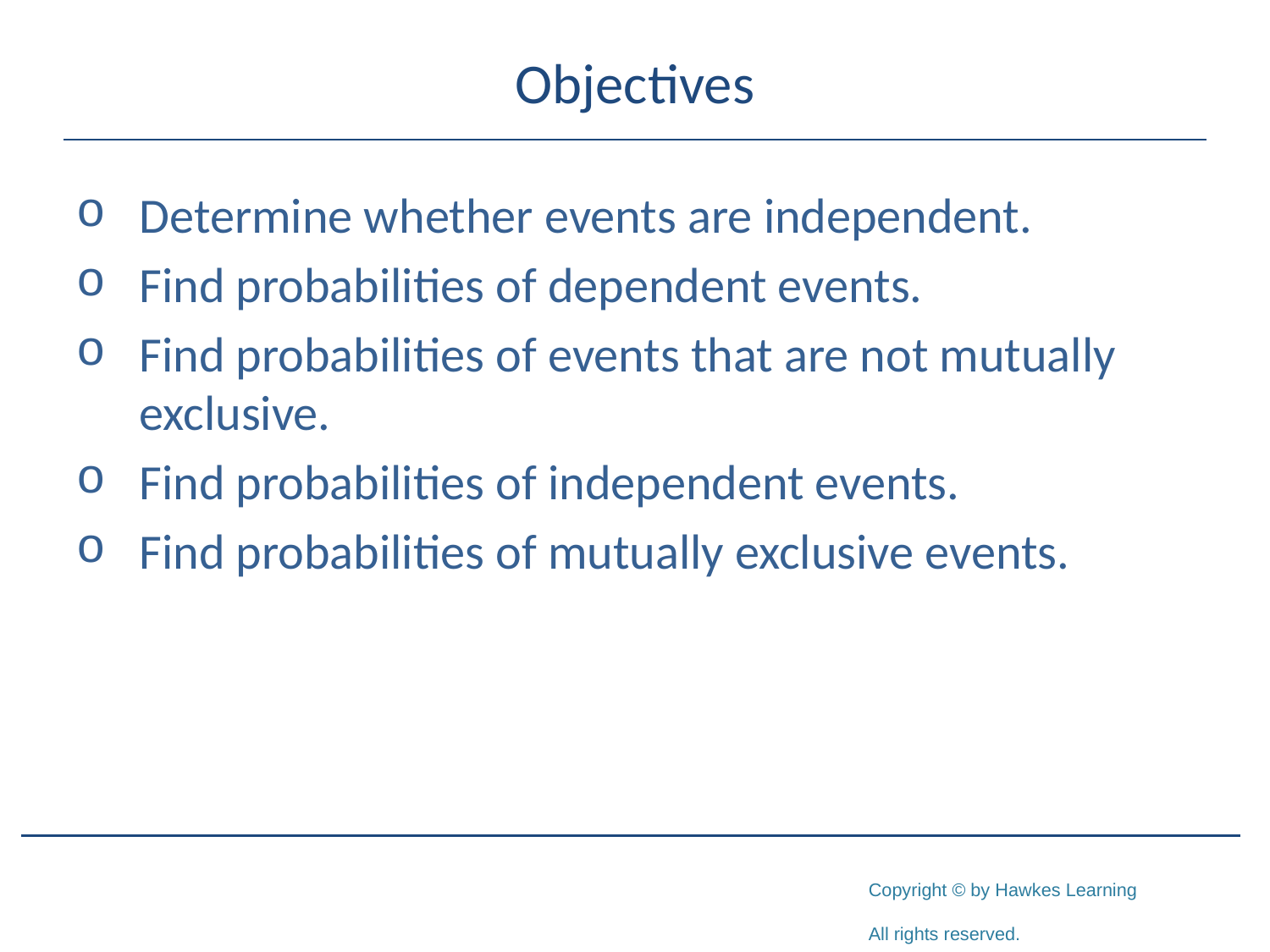

# Objectives
Determine whether events are independent.
Find probabilities of dependent events.
Find probabilities of events that are not mutually exclusive.
Find probabilities of independent events.
Find probabilities of mutually exclusive events.